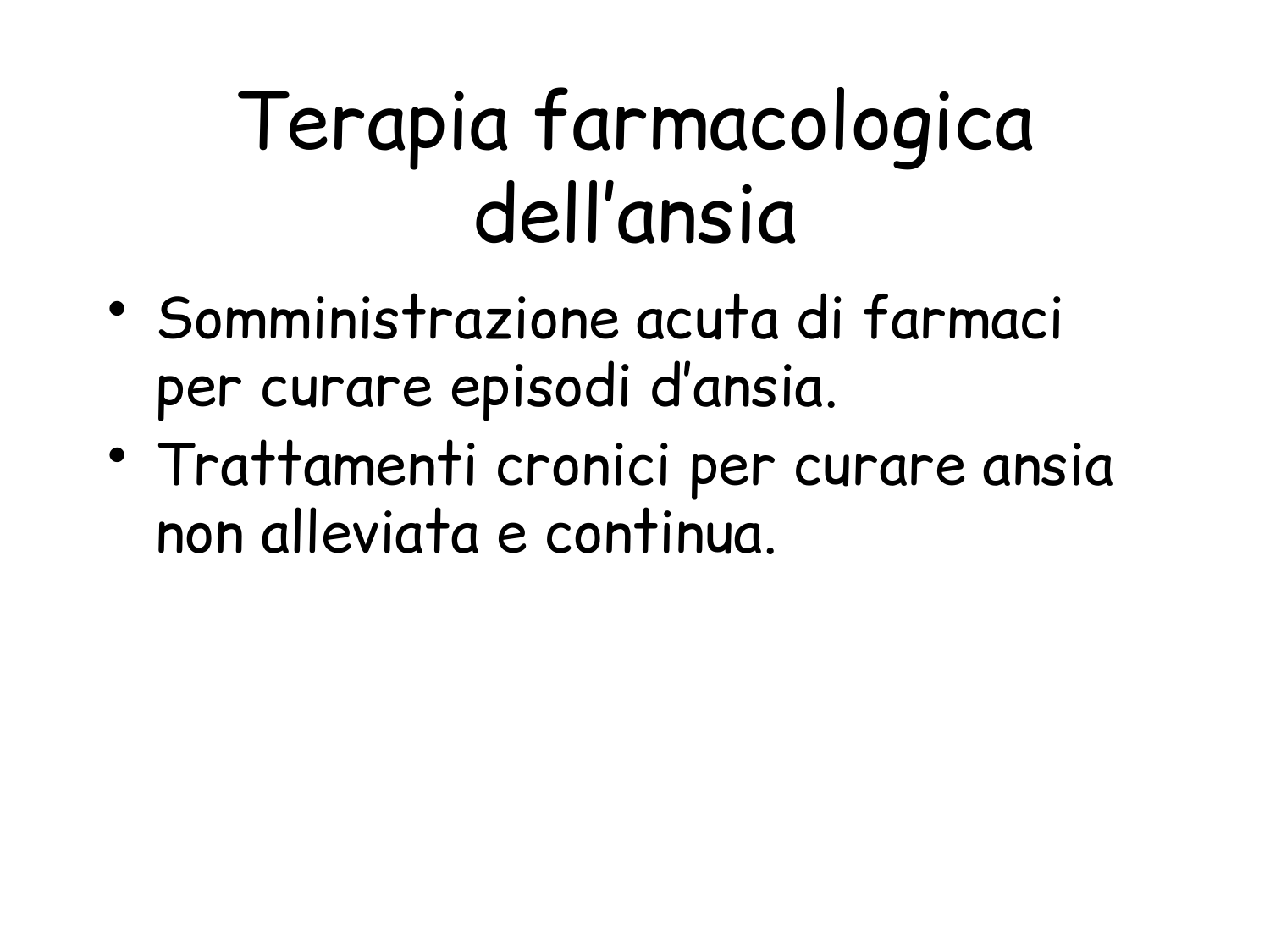

# Terapia farmacologica dell’ansia
Somministrazione acuta di farmaci per curare episodi d’ansia.
Trattamenti cronici per curare ansia non alleviata e continua.